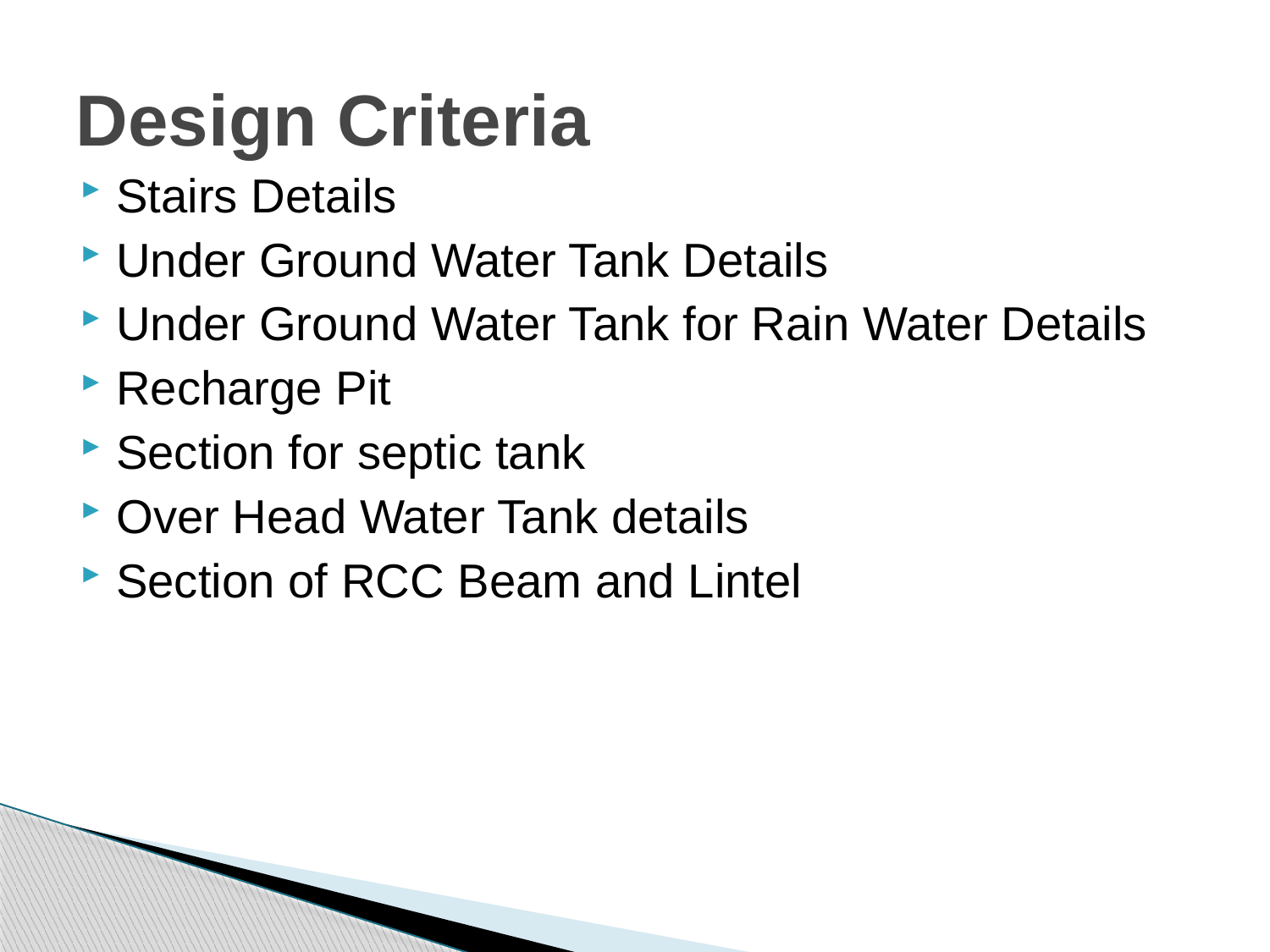

# Design Criteria
Stairs Details
Under Ground Water Tank Details
Under Ground Water Tank for Rain Water Details
Recharge Pit
Section for septic tank
Over Head Water Tank details
Section of RCC Beam and Lintel